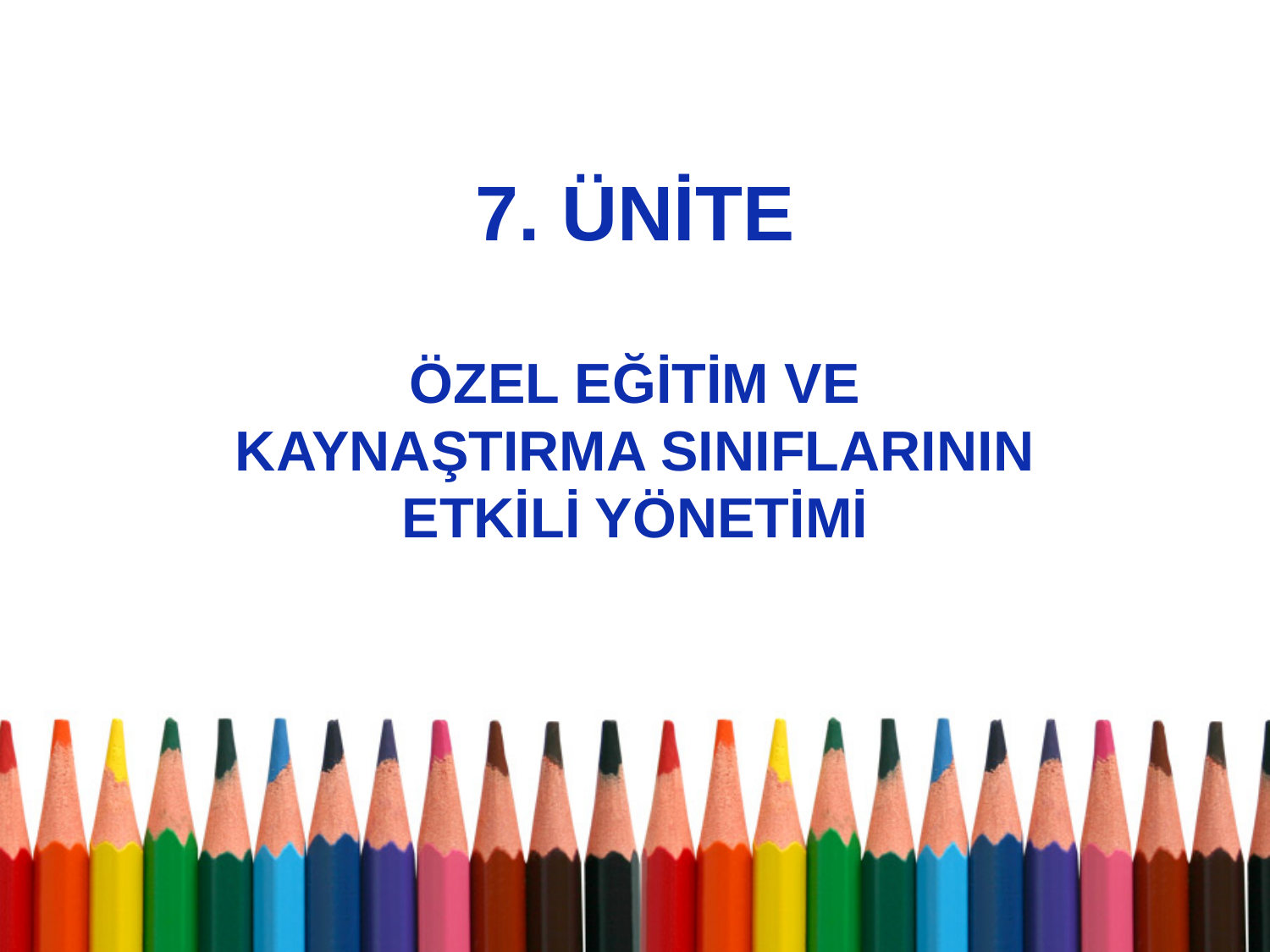

# 7. ÜNİTE
ÖZEL EĞİTİM VE KAYNAŞTIRMA SINIFLARININ ETKİLİ YÖNETİMİ